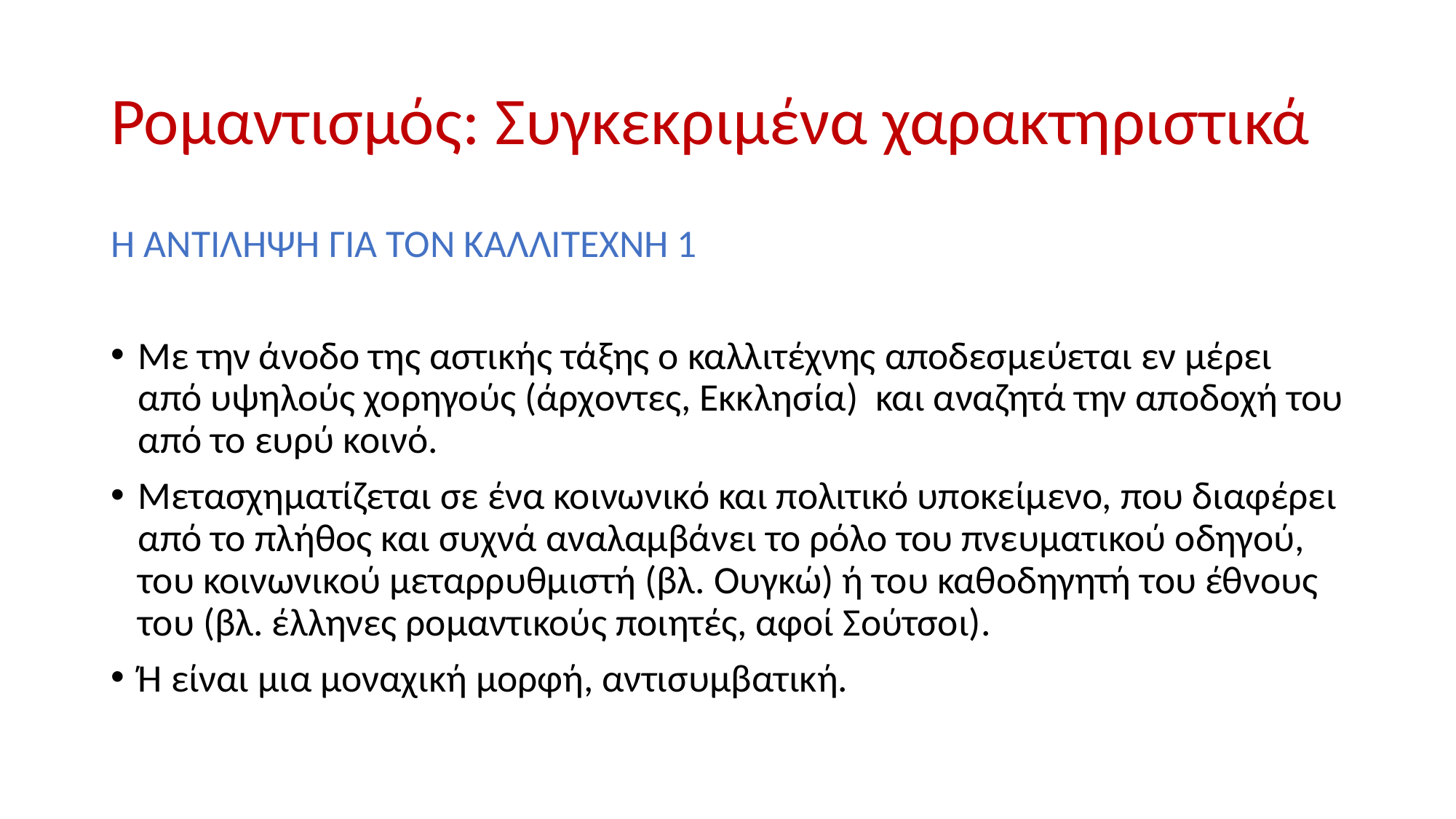

# Ρομαντισμός: Συγκεκριμένα χαρακτηριστικά
Η ΑΝΤΙΛΗΨΗ ΓΙΑ ΤΟΝ ΚΑΛΛΙΤΕΧΝΗ 1

Με την άνοδο της αστικής τάξης ο καλλιτέχνης αποδεσμεύεται εν μέρει από υψηλούς χορηγούς (άρχοντες, Εκκλησία)  και αναζητά την αποδοχή του από το ευρύ κοινό.
Μετασχηματίζεται σε ένα κοινωνικό και πολιτικό υποκείμενο, που διαφέρει από το πλήθος και συχνά αναλαμβάνει το ρόλο του πνευματικού οδηγού, του κοινωνικού μεταρρυθμιστή (βλ. Ουγκώ) ή του καθοδηγητή του έθνους του (βλ. έλληνες ρομαντικούς ποιητές, αφοί Σούτσοι).
Ή είναι μια μοναχική μορφή, αντισυμβατική.